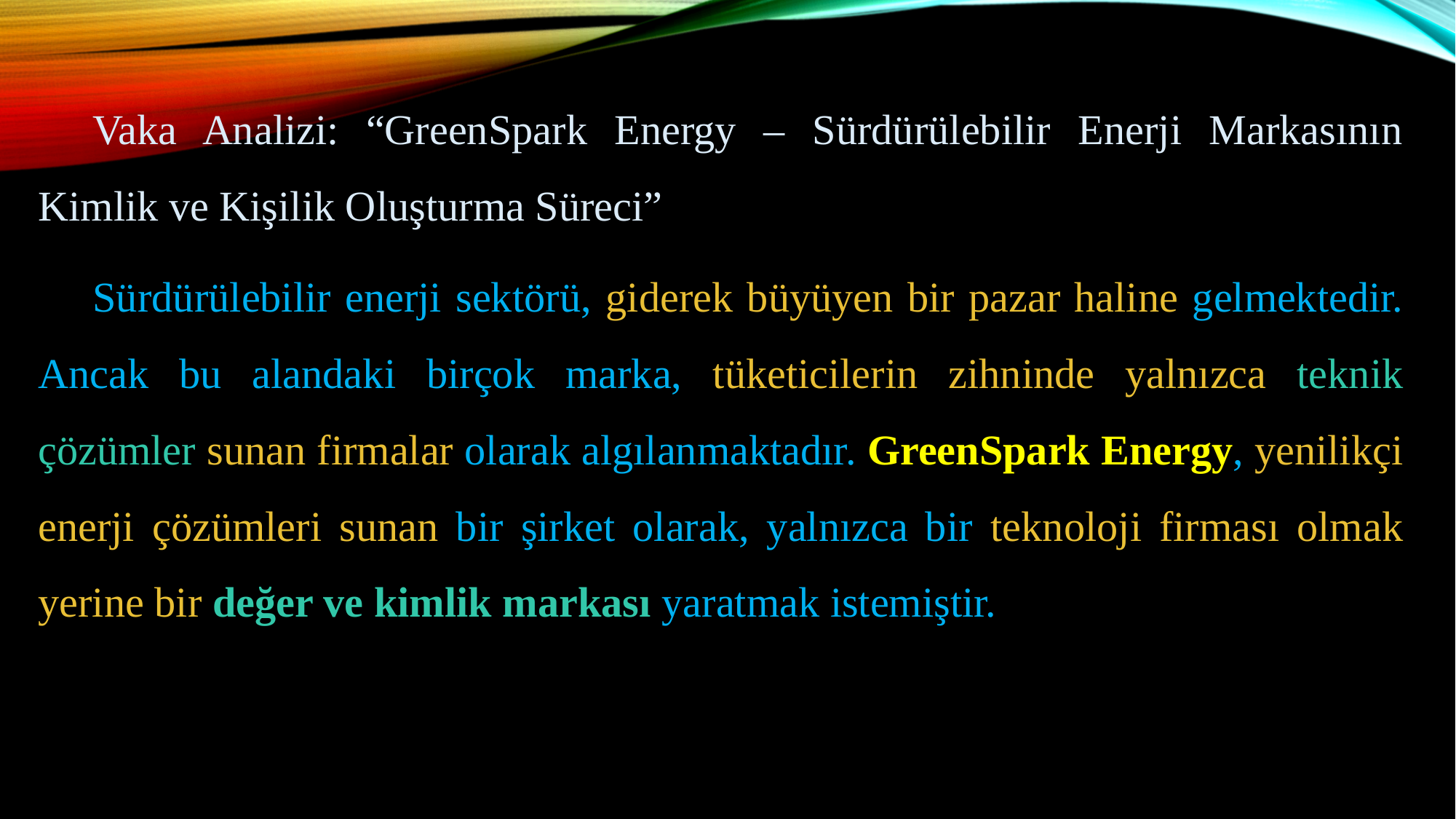

Vaka Analizi: “GreenSpark Energy – Sürdürülebilir Enerji Markasının Kimlik ve Kişilik Oluşturma Süreci”
Sürdürülebilir enerji sektörü, giderek büyüyen bir pazar haline gelmektedir. Ancak bu alandaki birçok marka, tüketicilerin zihninde yalnızca teknik çözümler sunan firmalar olarak algılanmaktadır. GreenSpark Energy, yenilikçi enerji çözümleri sunan bir şirket olarak, yalnızca bir teknoloji firması olmak yerine bir değer ve kimlik markası yaratmak istemiştir.